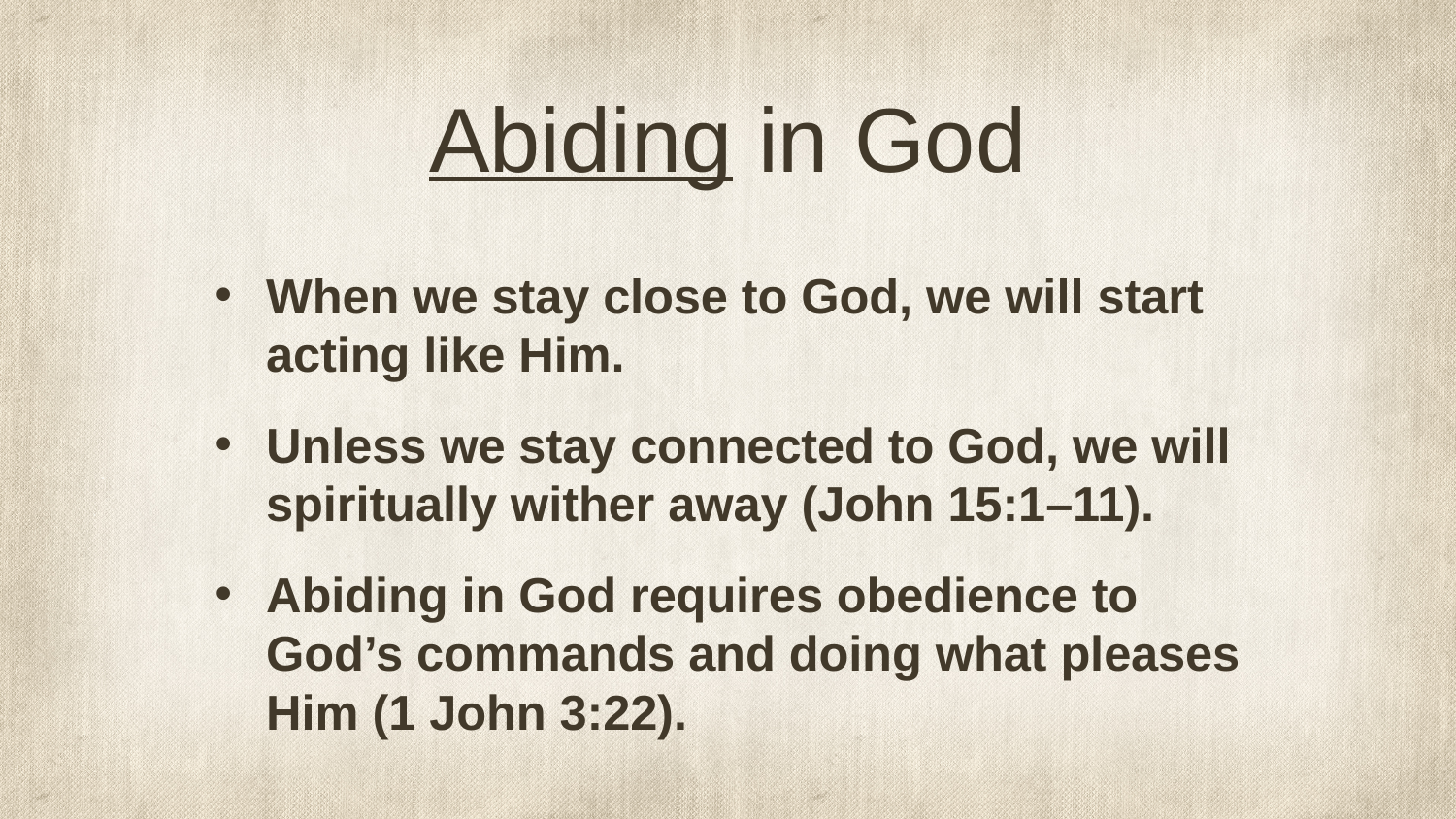

# Abiding in God
When we stay close to God, we will start acting like Him.
Unless we stay connected to God, we will spiritually wither away (John 15:1–11).
Abiding in God requires obedience to God’s commands and doing what pleases Him (1 John 3:22).